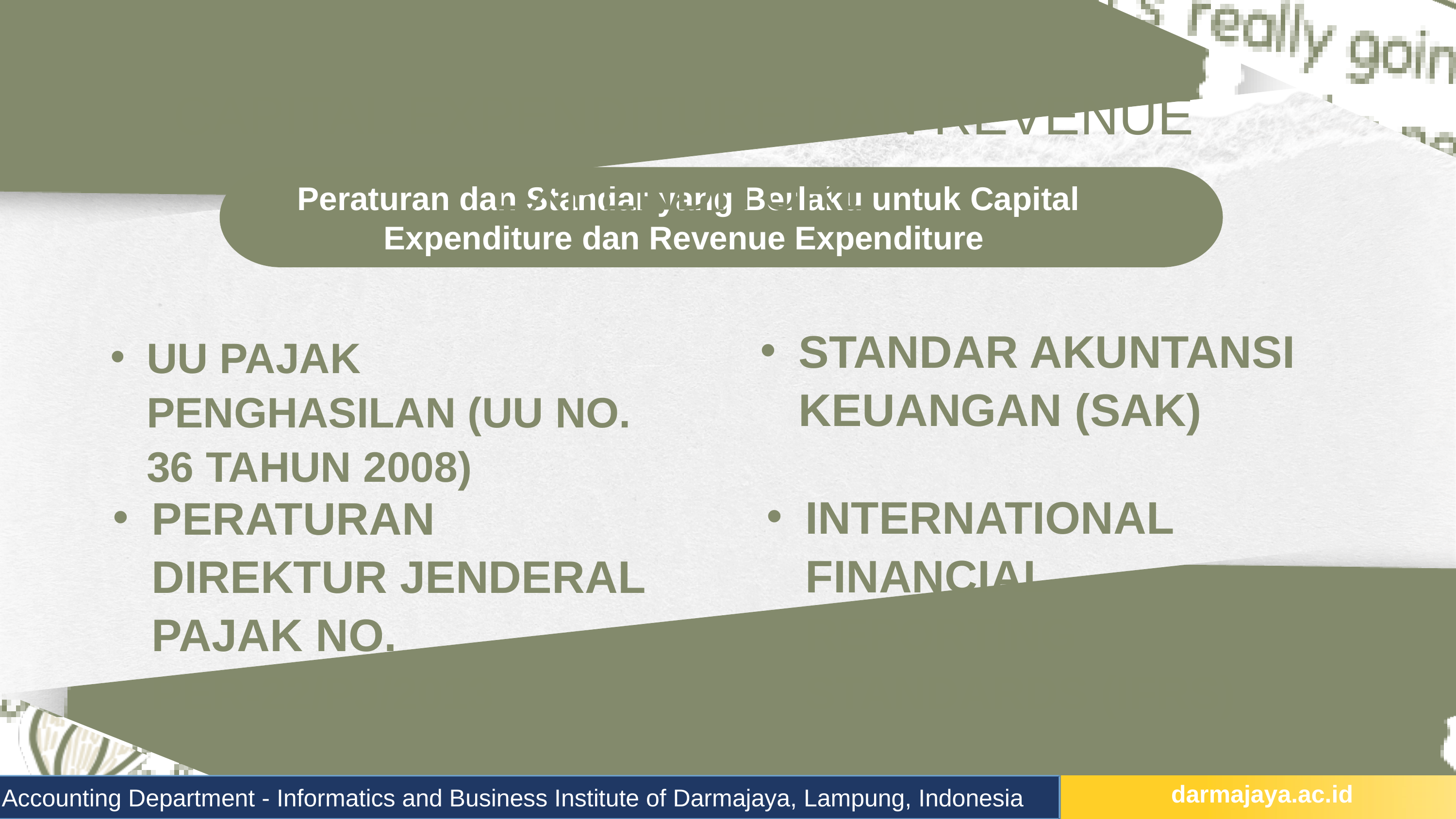

CAPITAL EXPENDITURE DAN REVENUE EXPENDITURE

 Peraturan dan Standar yang Berlaku untuk Capital Expenditure dan Revenue Expenditure

STANDAR AKUNTANSI KEUANGAN (SAK)
UU PAJAK PENGHASILAN (UU NO. 36 TAHUN 2008)
INTERNATIONAL FINANCIAL REPORTING STANDARDS (IFRS)
PERATURAN DIREKTUR JENDERAL PAJAK NO. PER-22/PJ/2013

Accounting Department - Informatics and Business Institute of Darmajaya, Lampung, Indonesia

darmajaya.ac.id